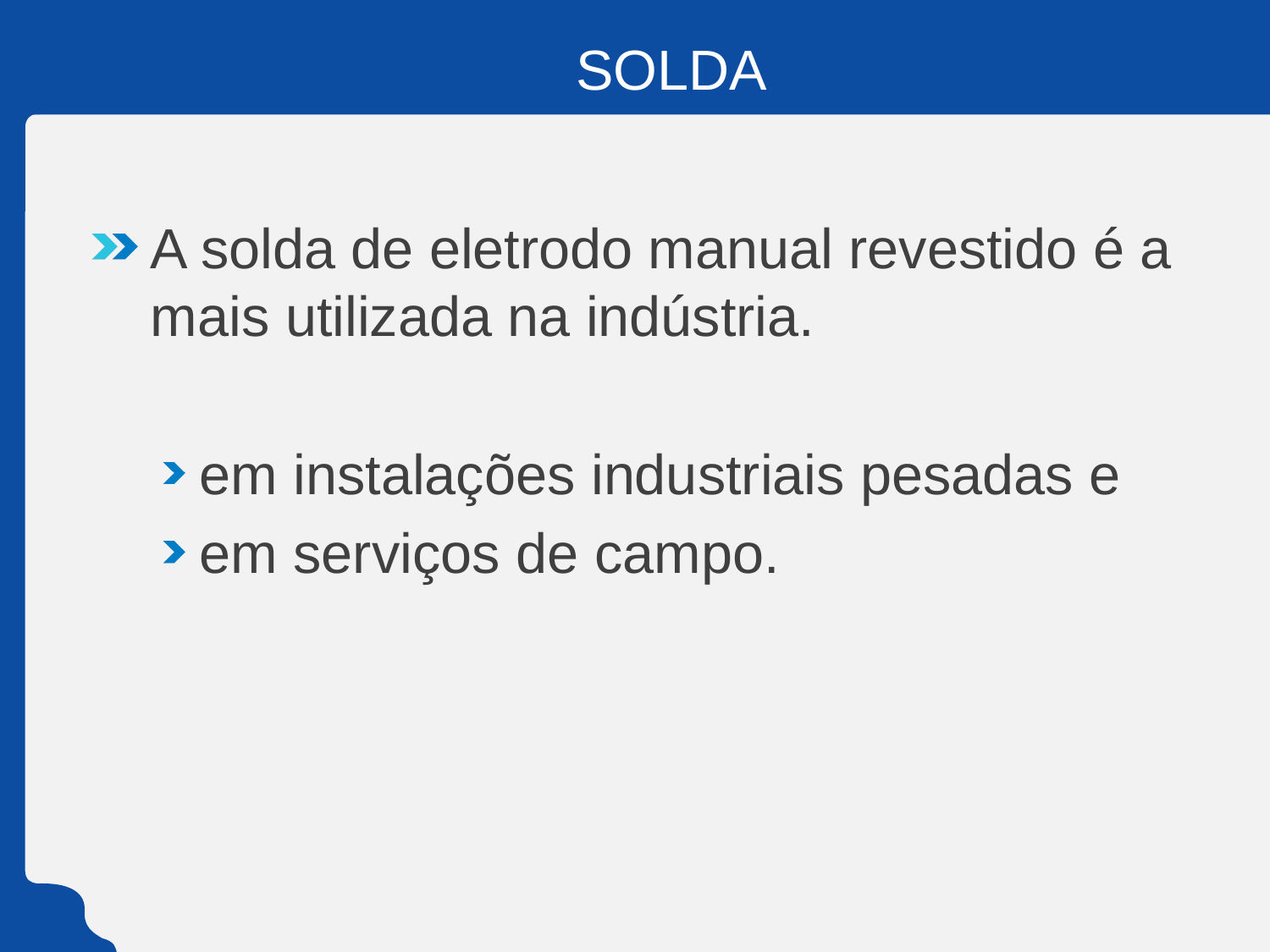

# SOLDA
A solda de eletrodo manual revestido é a mais utilizada na indústria.

em instalações industriais pesadas e
em serviços de campo.